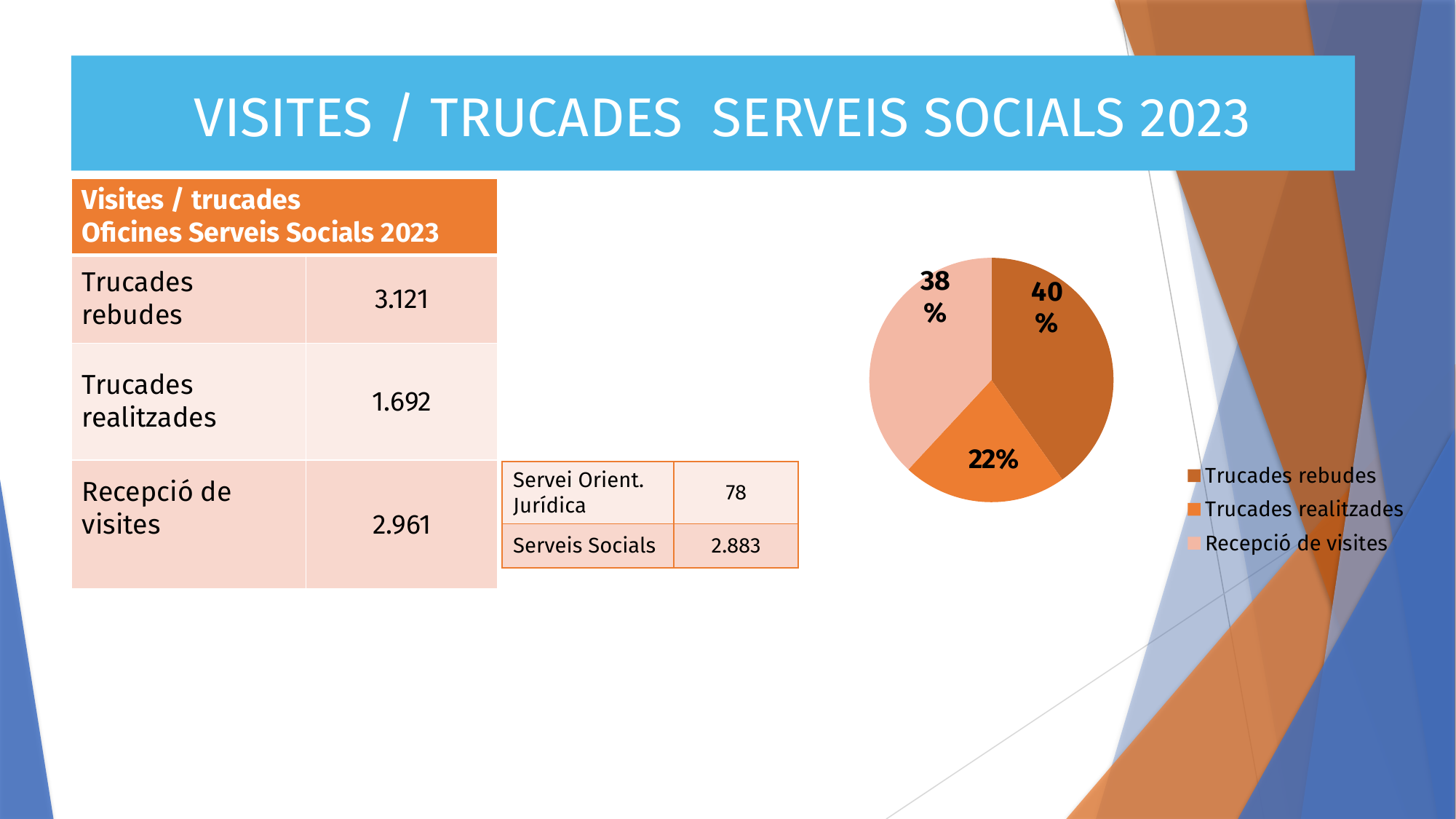

Visites / trucades  Serveis Socials 2023

### Chart

| Category | Ventas |
|---|---|
| Trucades rebudes | 3121.0 |
| Trucades realitzades | 1692.0 |
| Recepció de visites | 2961.0 |
| Visites / trucades Oficines Serveis Socials 2023 |  |
| --- | --- |
| Trucades rebudes | 3.121 |
| Trucades realitzades | 1.692 |
| Recepció de visites | 2.961 |
| Servei Orient. Jurídica | 78 |
| --- | --- |
| Serveis Socials | 2.883 |